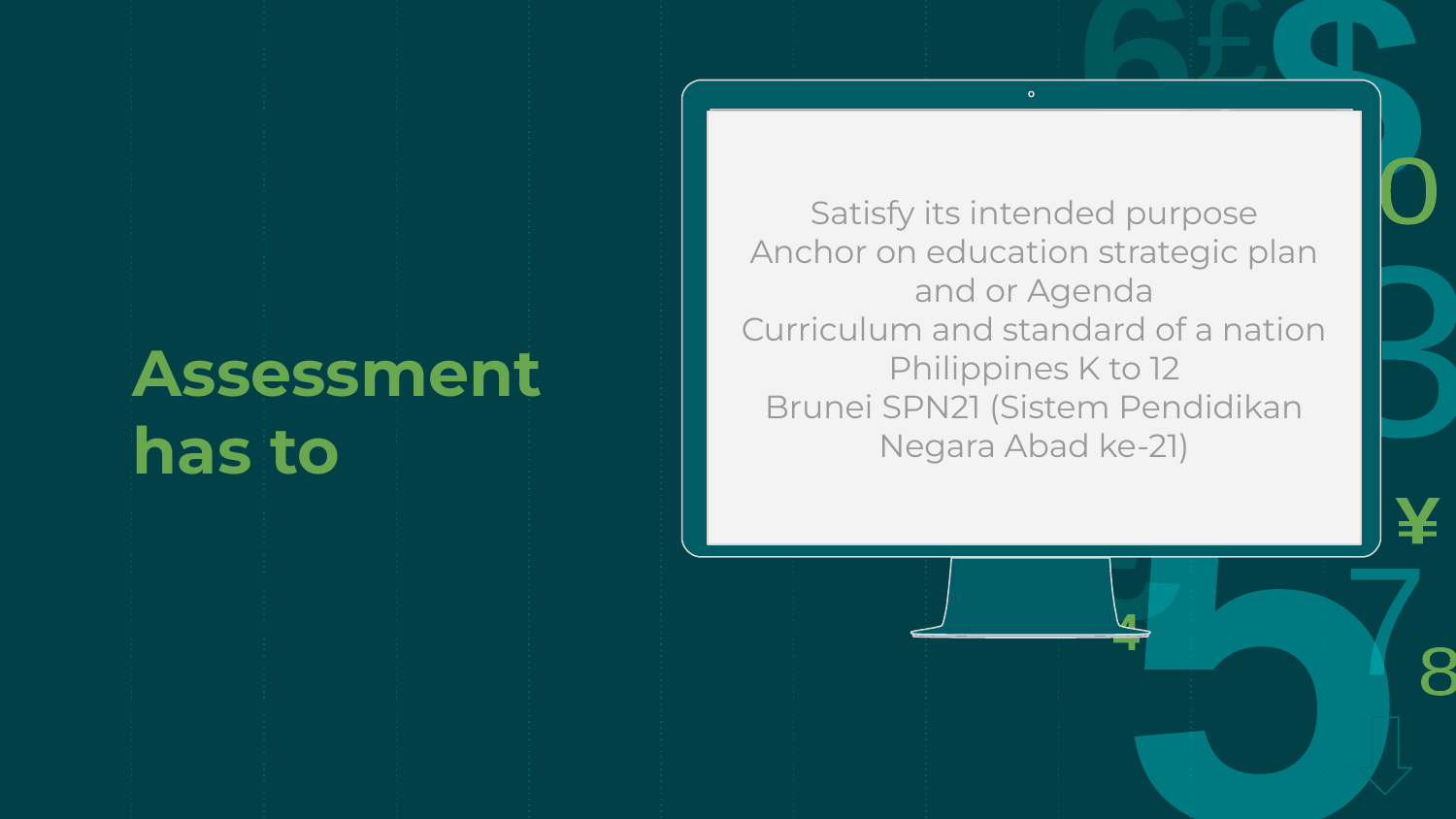

Assessment has to

Satisfy its intended purpose
Anchor on education strategic plan and or Agenda
Curriculum and standard of a nation
Philippines K to 12
Brunei SPN21 (Sistem Pendidikan Negara Abad ke-21)